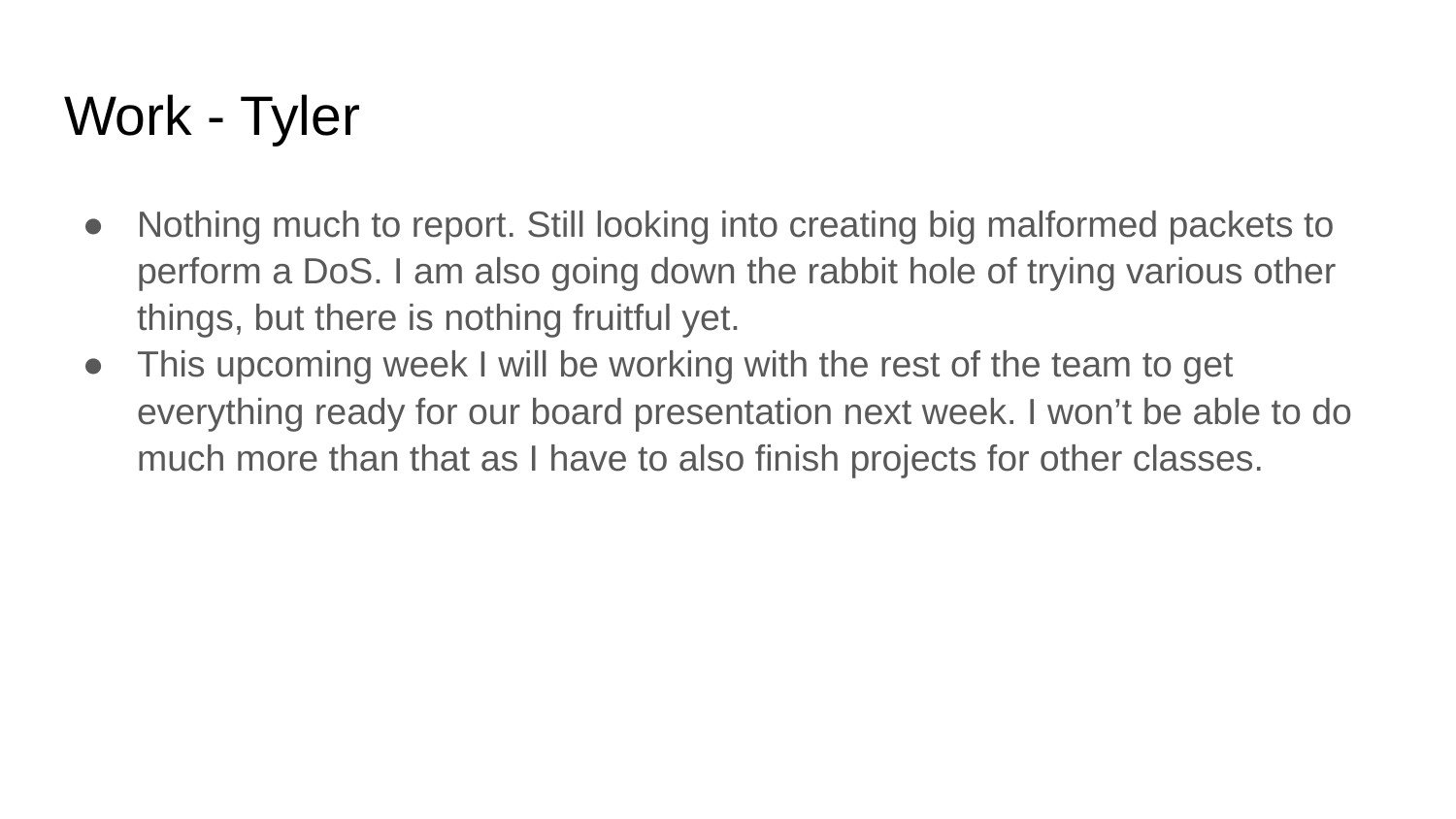

# Work - Tyler
Nothing much to report. Still looking into creating big malformed packets to perform a DoS. I am also going down the rabbit hole of trying various other things, but there is nothing fruitful yet.
This upcoming week I will be working with the rest of the team to get everything ready for our board presentation next week. I won’t be able to do much more than that as I have to also finish projects for other classes.